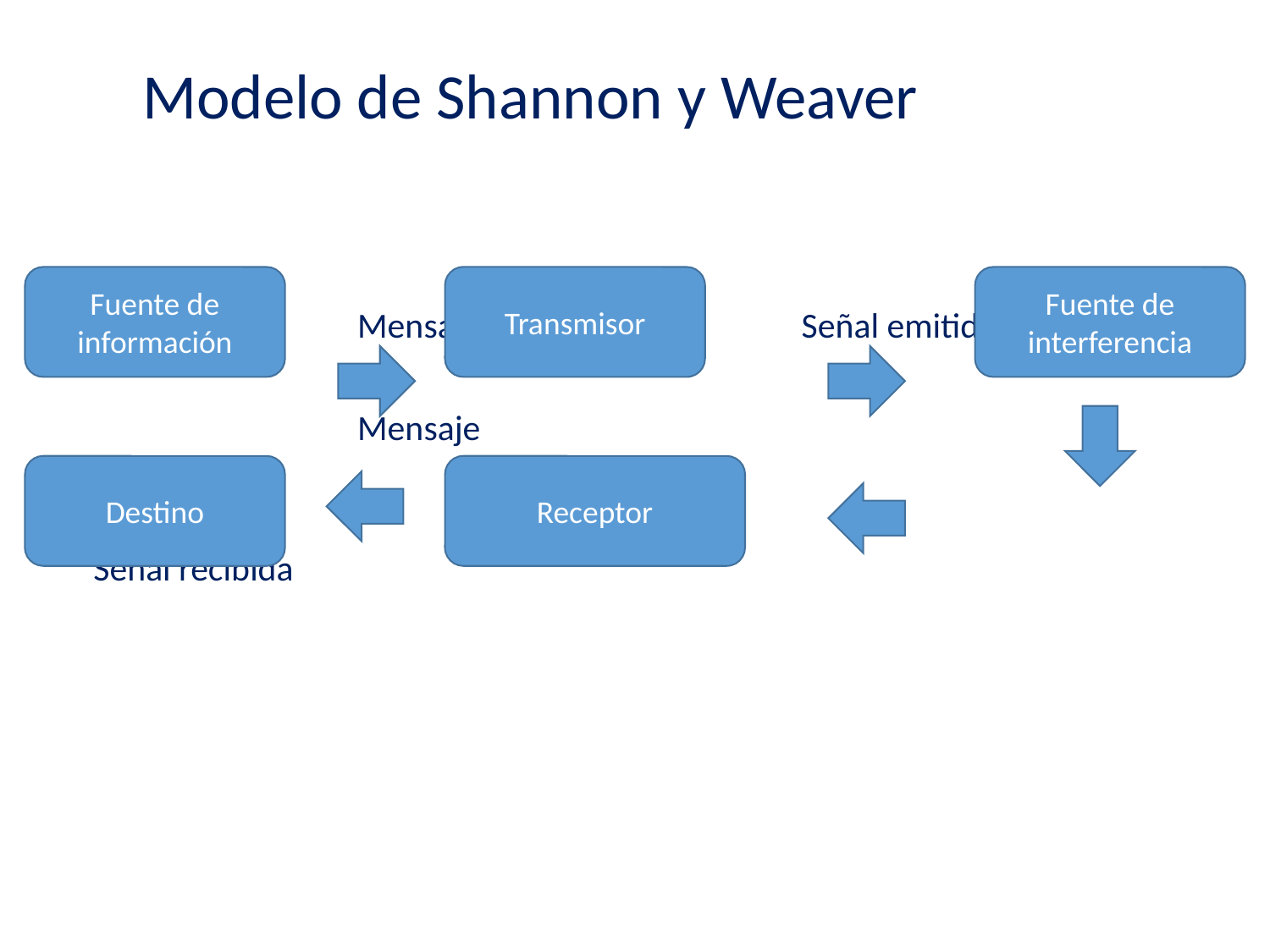

# Modelo de Shannon y Weaver

	                 Mensaje                                        Señal emitida

	                 Mensaje

						                                          Señal recibida

Fuente de información
Transmisor
Fuente de interferencia

Destino
Receptor